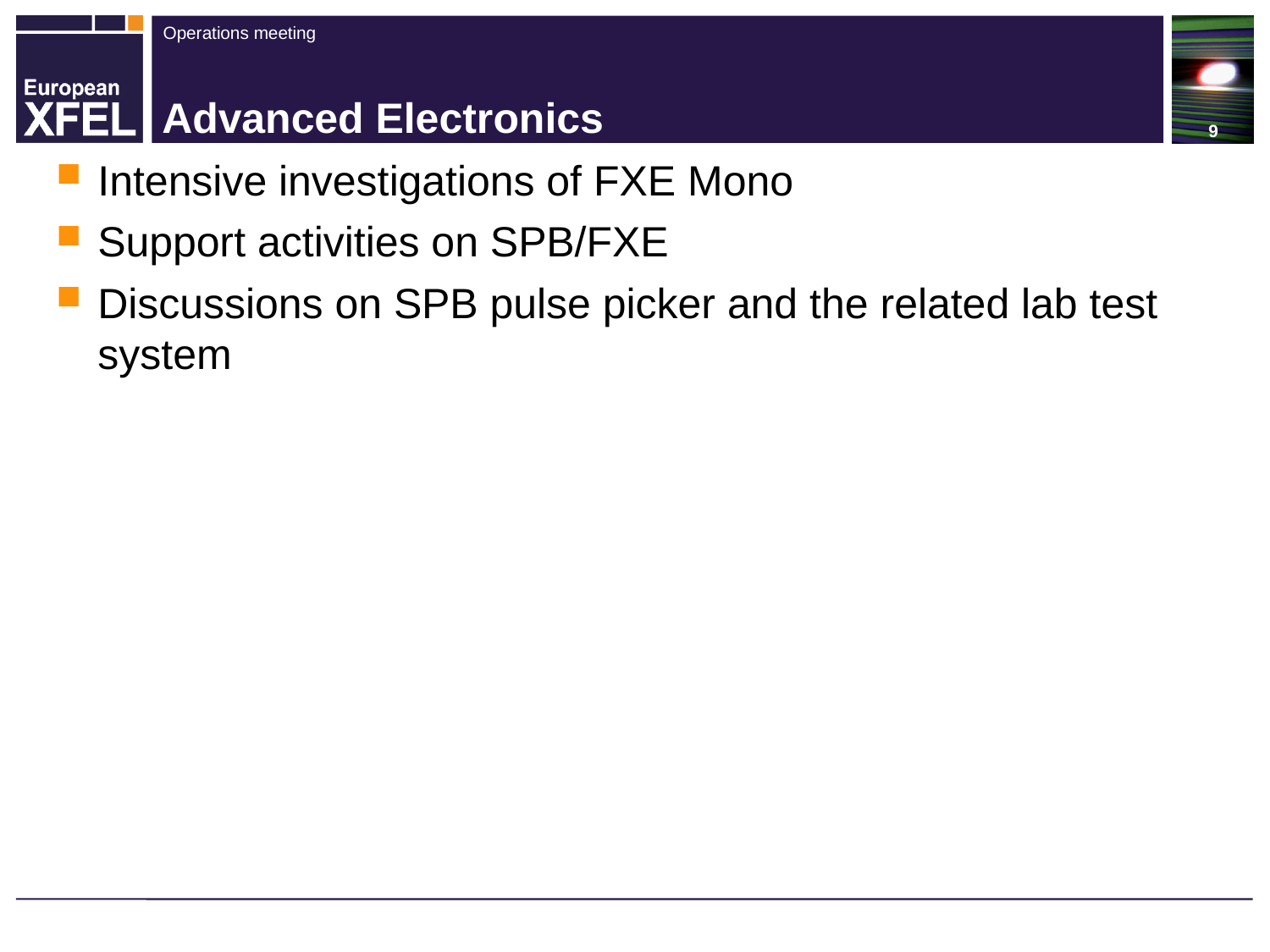

# Advanced Electronics
Intensive investigations of FXE Mono
Support activities on SPB/FXE
Discussions on SPB pulse picker and the related lab test system